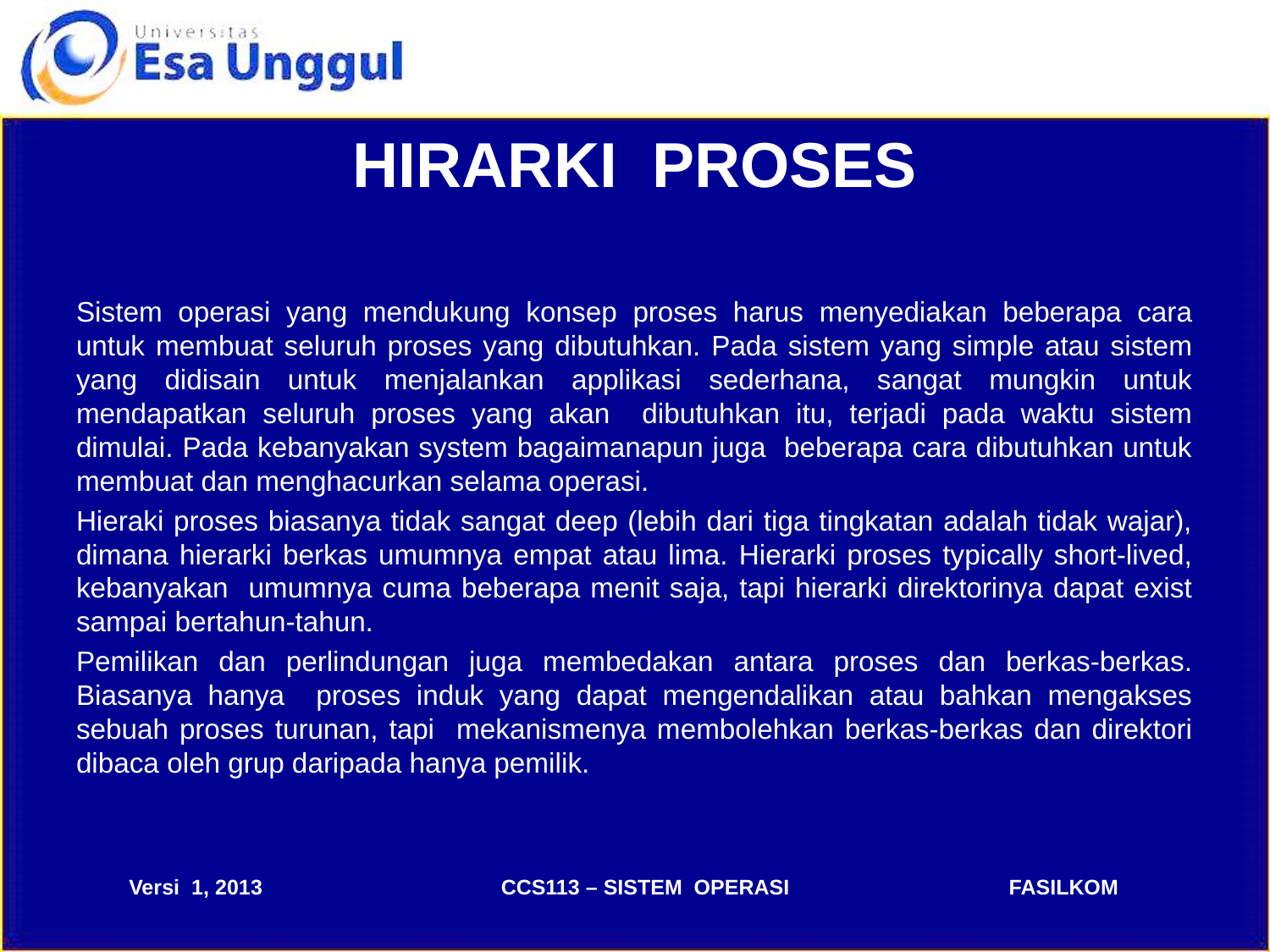

# HIRARKI  PROSES
Sistem operasi yang mendukung konsep proses harus menyediakan beberapa cara untuk membuat seluruh proses yang dibutuhkan. Pada sistem yang simple atau sistem yang didisain untuk menjalankan applikasi sederhana, sangat mungkin untuk mendapatkan seluruh proses yang akan  dibutuhkan itu, terjadi pada waktu sistem dimulai. Pada kebanyakan system bagaimanapun juga  beberapa cara dibutuhkan untuk membuat dan menghacurkan selama operasi.
Hieraki proses biasanya tidak sangat deep (lebih dari tiga tingkatan adalah tidak wajar), dimana hierarki berkas umumnya empat atau lima. Hierarki proses typically short-lived, kebanyakan  umumnya cuma beberapa menit saja, tapi hierarki direktorinya dapat exist sampai bertahun-tahun.
Pemilikan dan perlindungan juga membedakan antara proses dan berkas-berkas. Biasanya hanya  proses induk yang dapat mengendalikan atau bahkan mengakses sebuah proses turunan, tapi  mekanismenya membolehkan berkas-berkas dan direktori dibaca oleh grup daripada hanya pemilik.